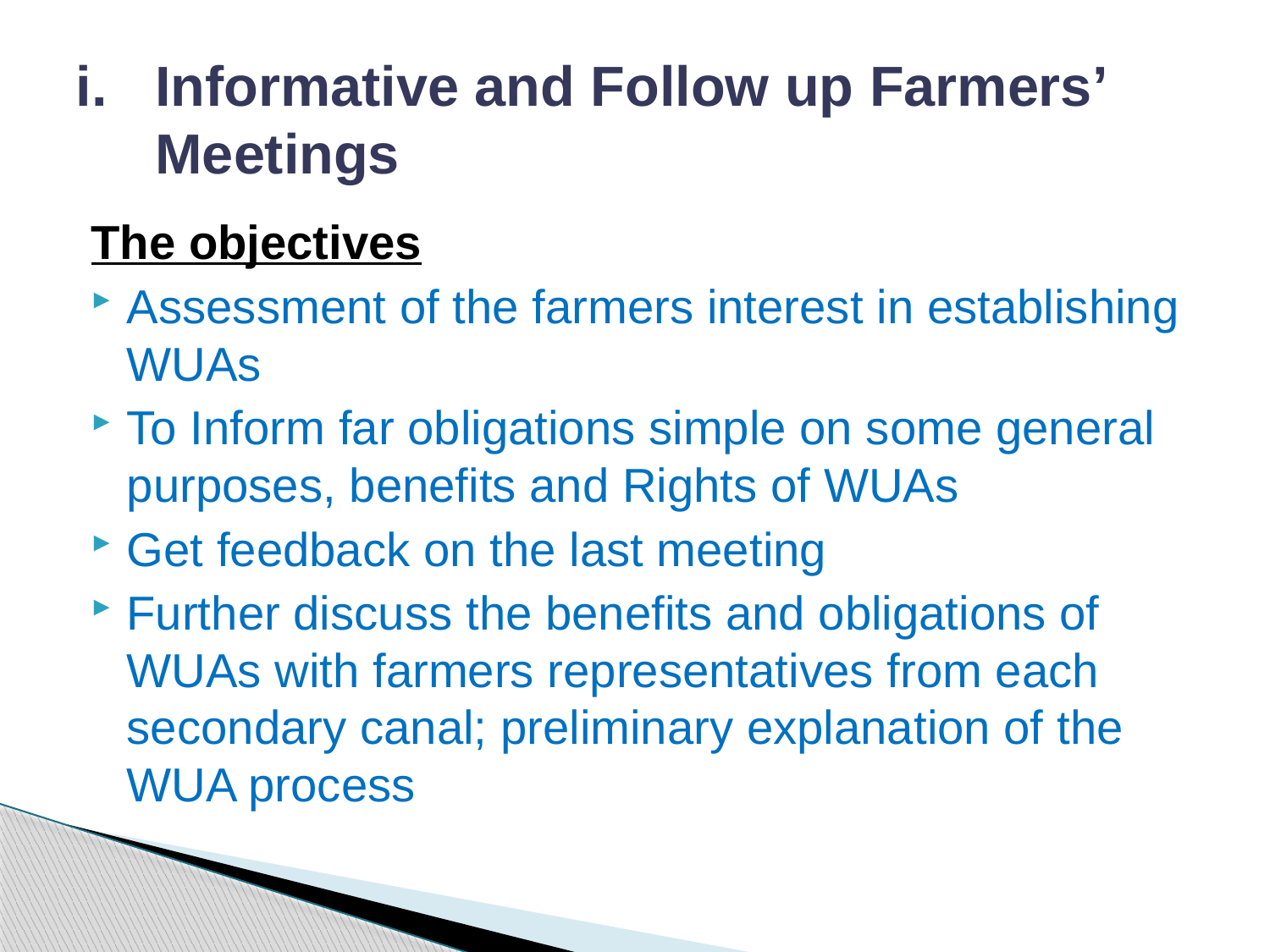

# Informative and Follow up Farmers’ Meetings
The objectives
Assessment of the farmers interest in establishing WUAs
To Inform far obligations simple on some general purposes, benefits and Rights of WUAs
Get feedback on the last meeting
Further discuss the benefits and obligations of WUAs with farmers representatives from each secondary canal; preliminary explanation of the WUA process